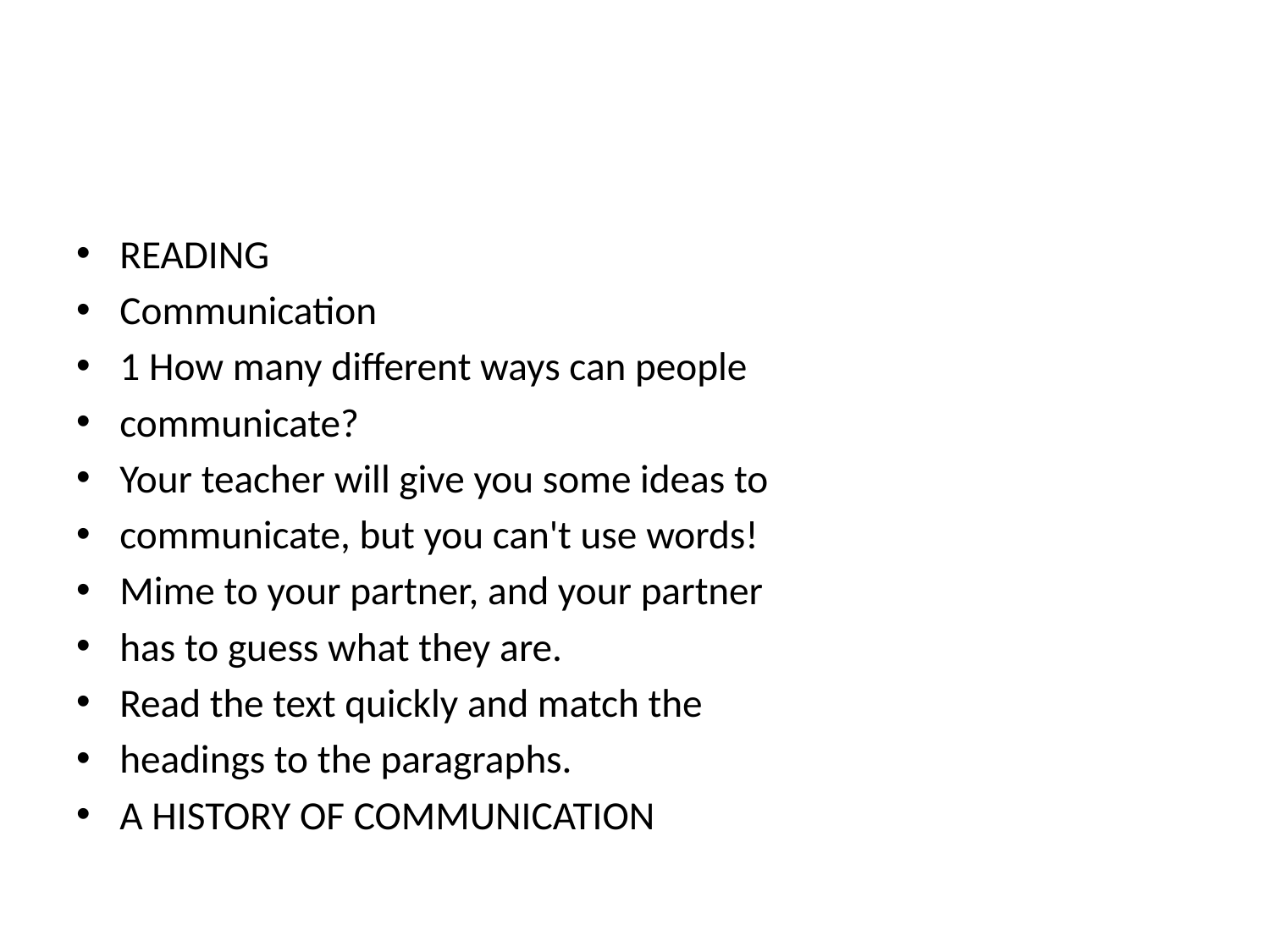

#
READING
Communication
1 How many different ways can people
communicate?
Your teacher will give you some ideas to
communicate, but you can't use words!
Mime to your partner, and your partner
has to guess what they are.
Read the text quickly and match the
headings to the paragraphs.
A HISTORY OF COMMUNICATION